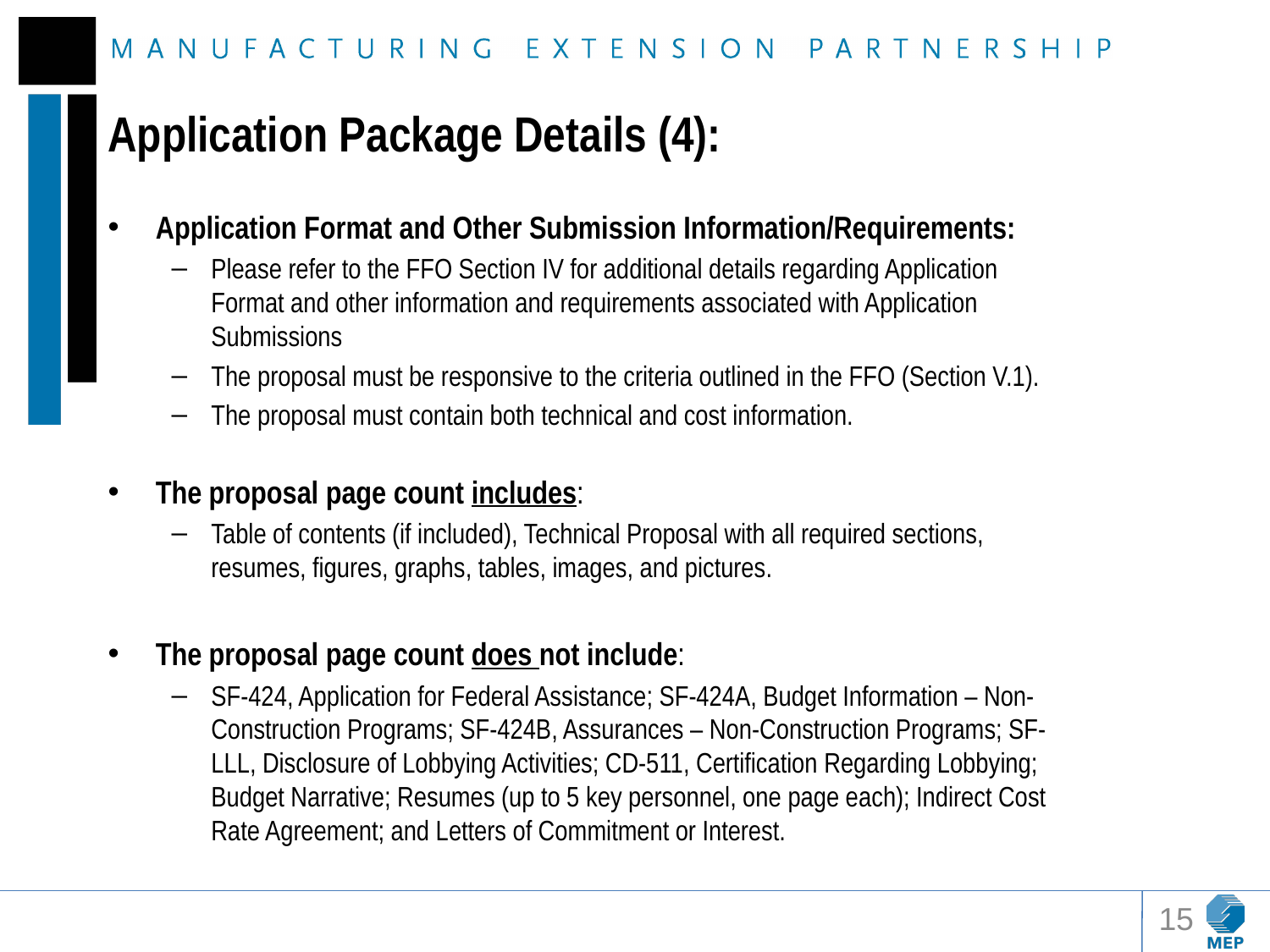

# Application Package Details (4):
Application Format and Other Submission Information/Requirements:
Please refer to the FFO Section IV for additional details regarding Application Format and other information and requirements associated with Application Submissions
The proposal must be responsive to the criteria outlined in the FFO (Section V.1).
The proposal must contain both technical and cost information.

The proposal page count includes:
Table of contents (if included), Technical Proposal with all required sections, resumes, figures, graphs, tables, images, and pictures.

The proposal page count does not include:
SF-424, Application for Federal Assistance; SF-424A, Budget Information – Non-Construction Programs; SF-424B, Assurances – Non-Construction Programs; SF-LLL, Disclosure of Lobbying Activities; CD-511, Certification Regarding Lobbying; Budget Narrative; Resumes (up to 5 key personnel, one page each); Indirect Cost Rate Agreement; and Letters of Commitment or Interest.

15